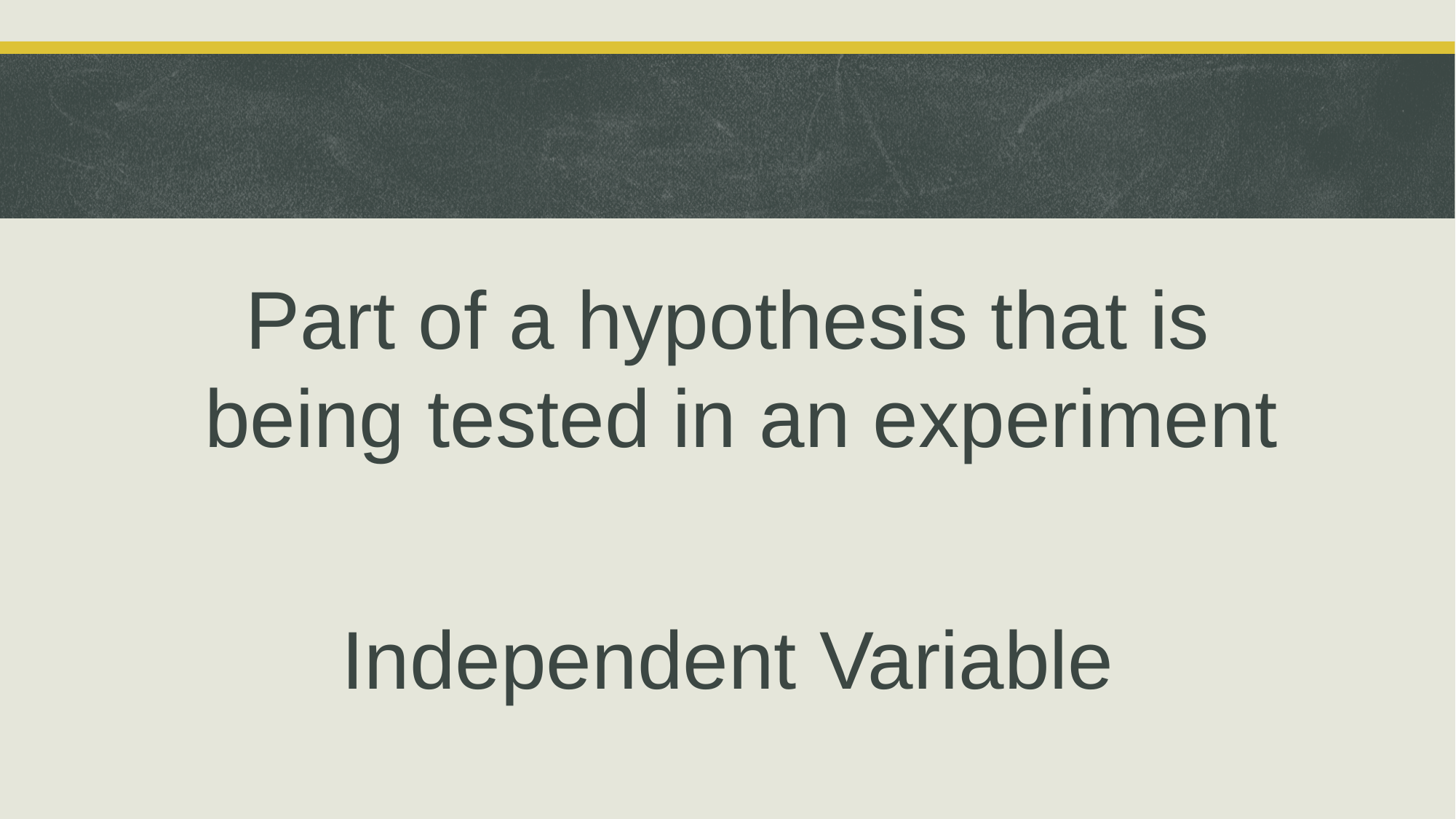

#
Part of a hypothesis that is being tested in an experiment

Independent Variable